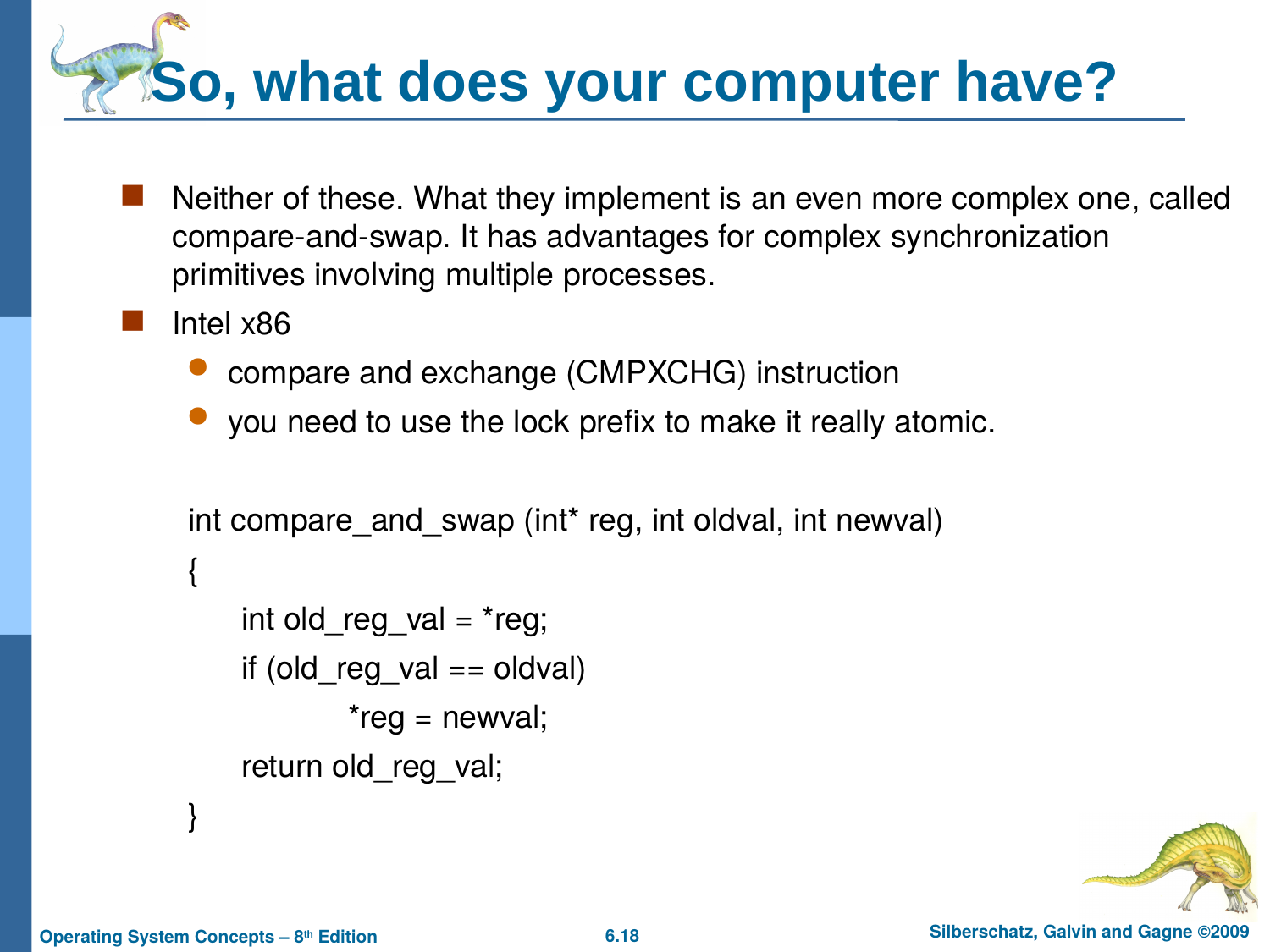

# So, what does your computer have?
Neither of these. What they implement is an even more complex one, called compare-and-swap. It has advantages for complex synchronization primitives involving multiple processes.
Intel x86
compare and exchange (CMPXCHG) instruction
you need to use the lock prefix to make it really atomic.

int compare_and_swap (int* reg, int oldval, int newval)
{
      int old_reg_val = *reg;
      if (old_reg_val == oldval)
                  *reg = newval;
      return old_reg_val;
}